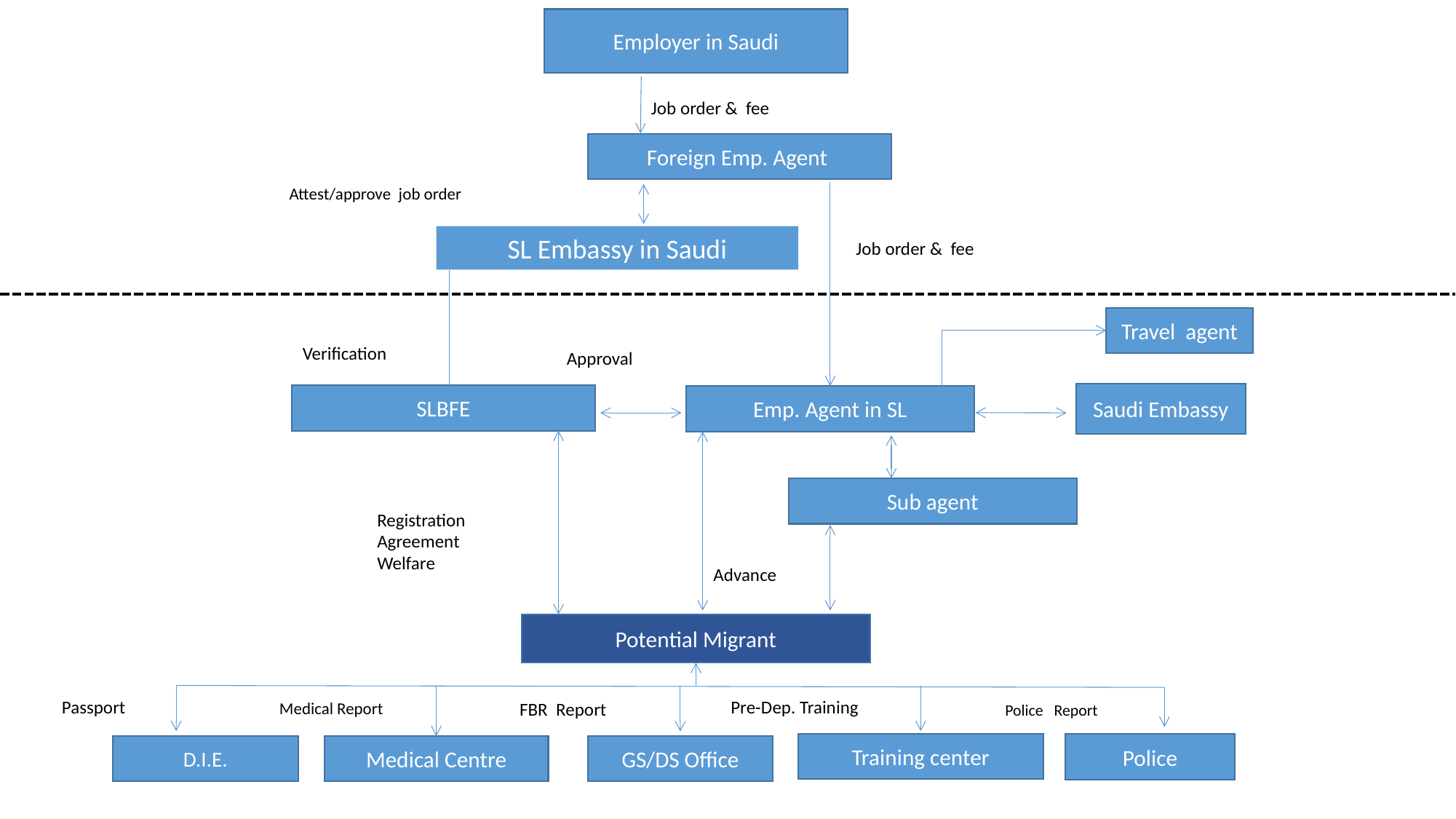

Employer in Saudi
Attest/approve  job order
Job order &  fee
Foreign Emp. Agent
SL Embassy in Saudi
Job order &  fee
Travel  agent
Verification
Approval
Saudi Embassy
SLBFE
Emp. Agent in SL
Sub agent
Registration
Agreement
Welfare
Advance
Pre-Dep. Training
Potential Migrant
Passport
Medical Report
FBR  Report
Police   Report
Training center
Police
D.I.E.
Medical Centre
GS/DS Office